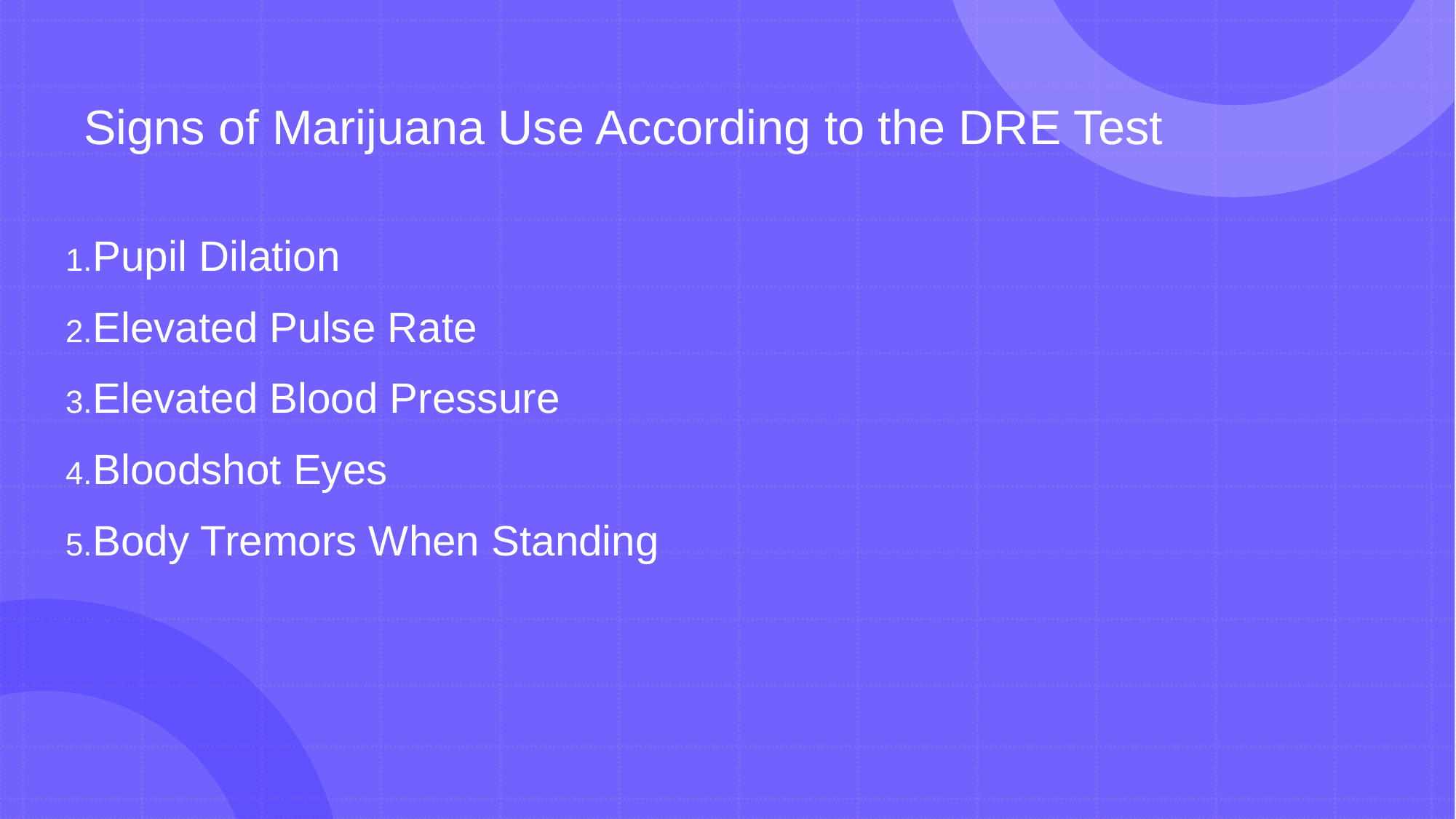

# Signs of Marijuana Use According to the DRE Test
Pupil Dilation
Elevated Pulse Rate
Elevated Blood Pressure
Bloodshot Eyes
Body Tremors When Standing